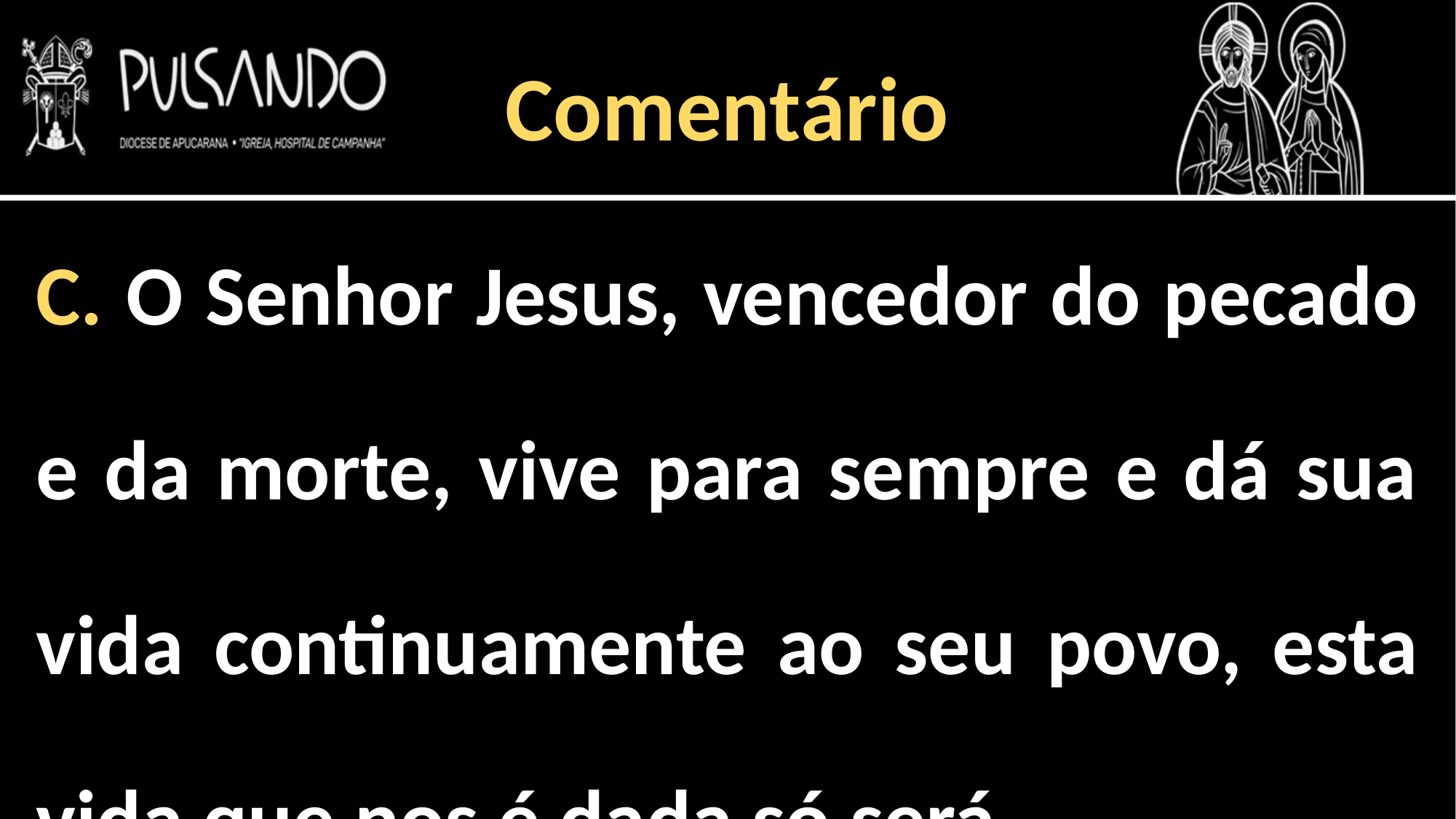

Comentário
C. O Senhor Jesus, vencedor do pecado e da morte, vive para sempre e dá sua vida continuamente ao seu povo, esta vida que nos é dada só será